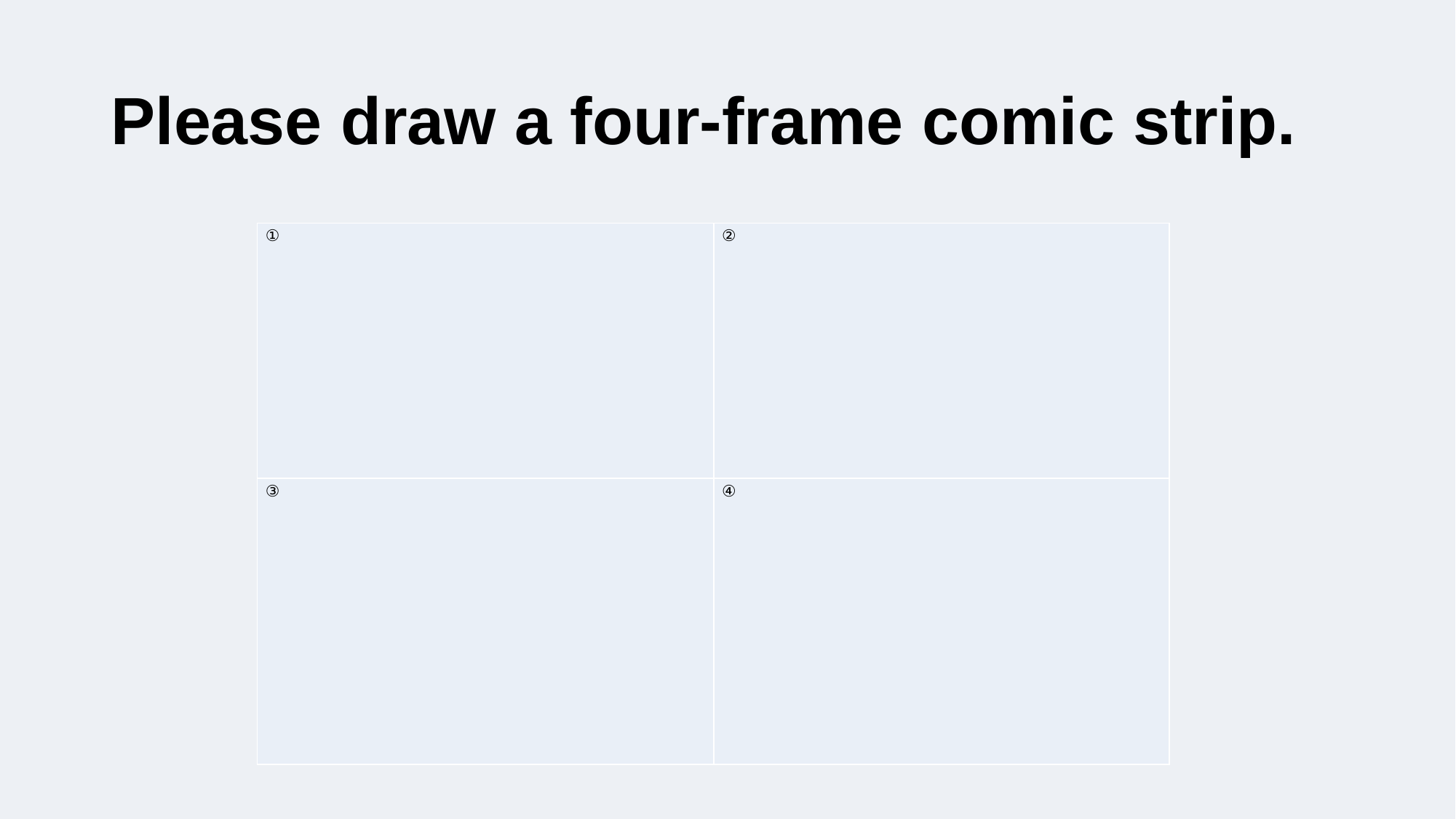

# Please draw a four-frame comic strip.
| ① | ② |
| --- | --- |
| ③ | ④ |